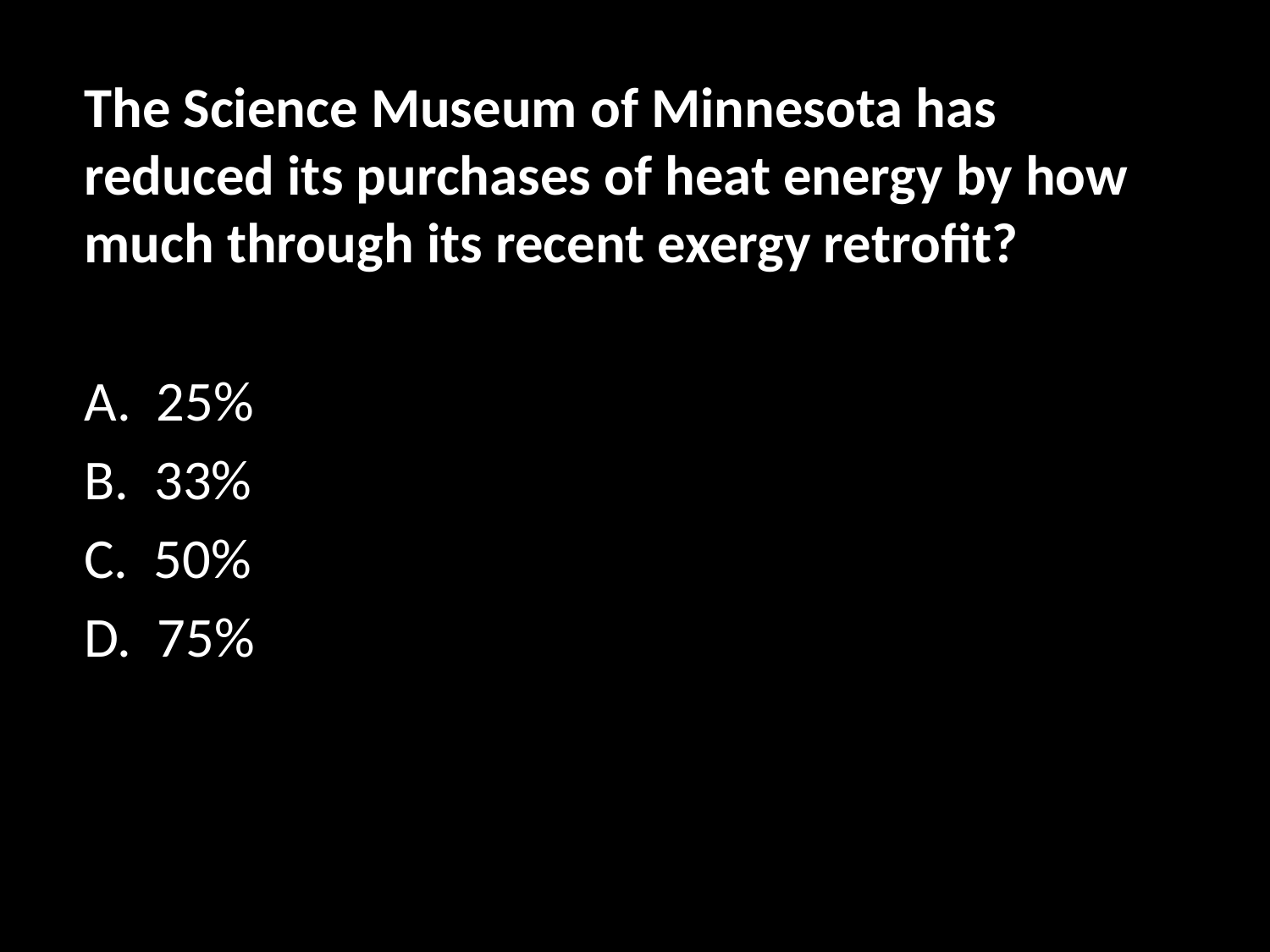

The Science Museum of Minnesota has reduced its purchases of heat energy by how much through its recent exergy retrofit?

A.  25%
B.  33%
C.  50%
D.  75%